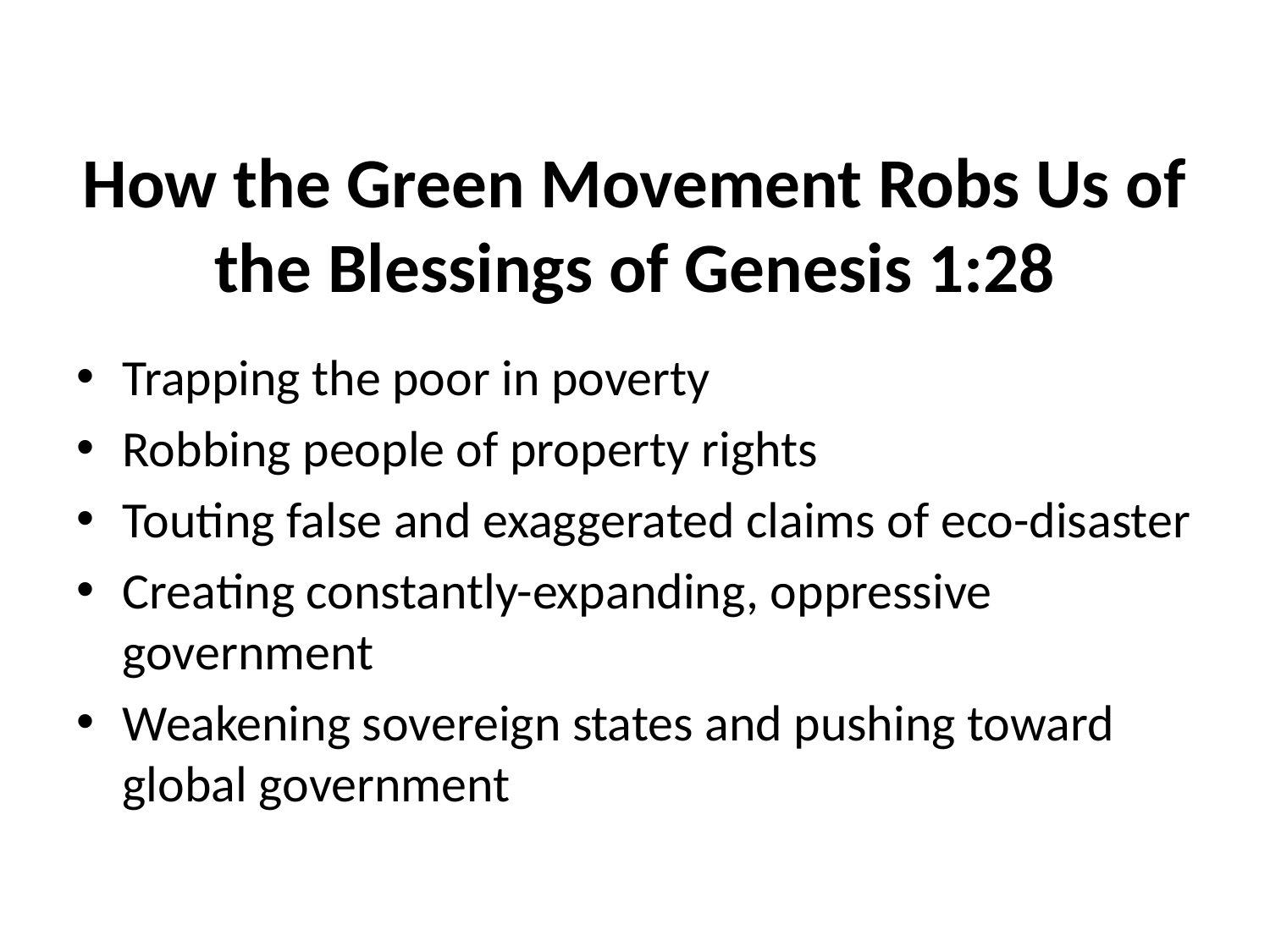

# How the Green Movement Robs Us of the Blessings of Genesis 1:28
Trapping the poor in poverty
Robbing people of property rights
Touting false and exaggerated claims of eco-disaster
Creating constantly-expanding, oppressive government
Weakening sovereign states and pushing toward global government